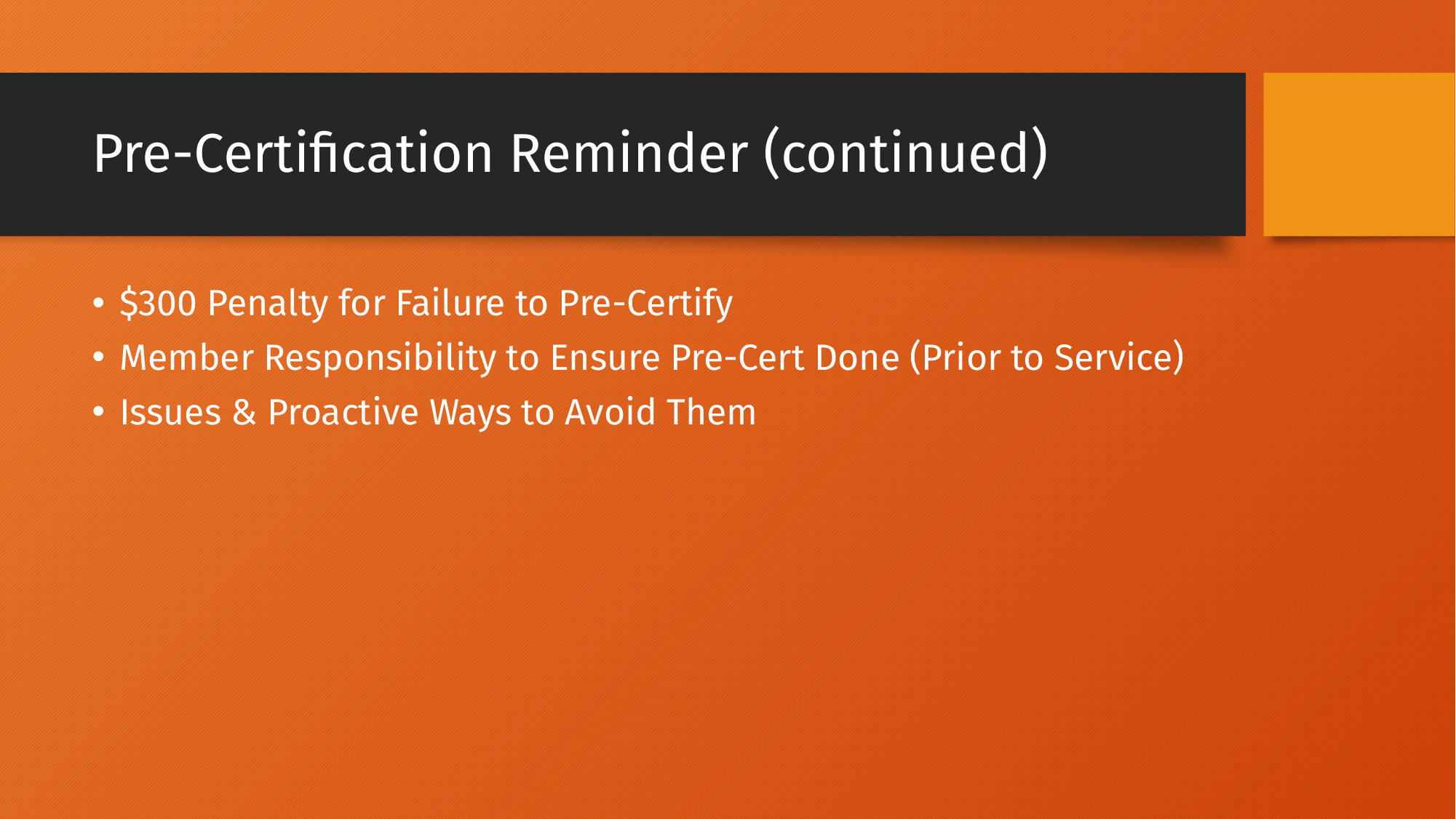

# Pre-Certification Reminder (continued)
$300 Penalty for Failure to Pre-Certify
Member Responsibility to Ensure Pre-Cert Done (Prior to Service)
Issues & Proactive Ways to Avoid Them